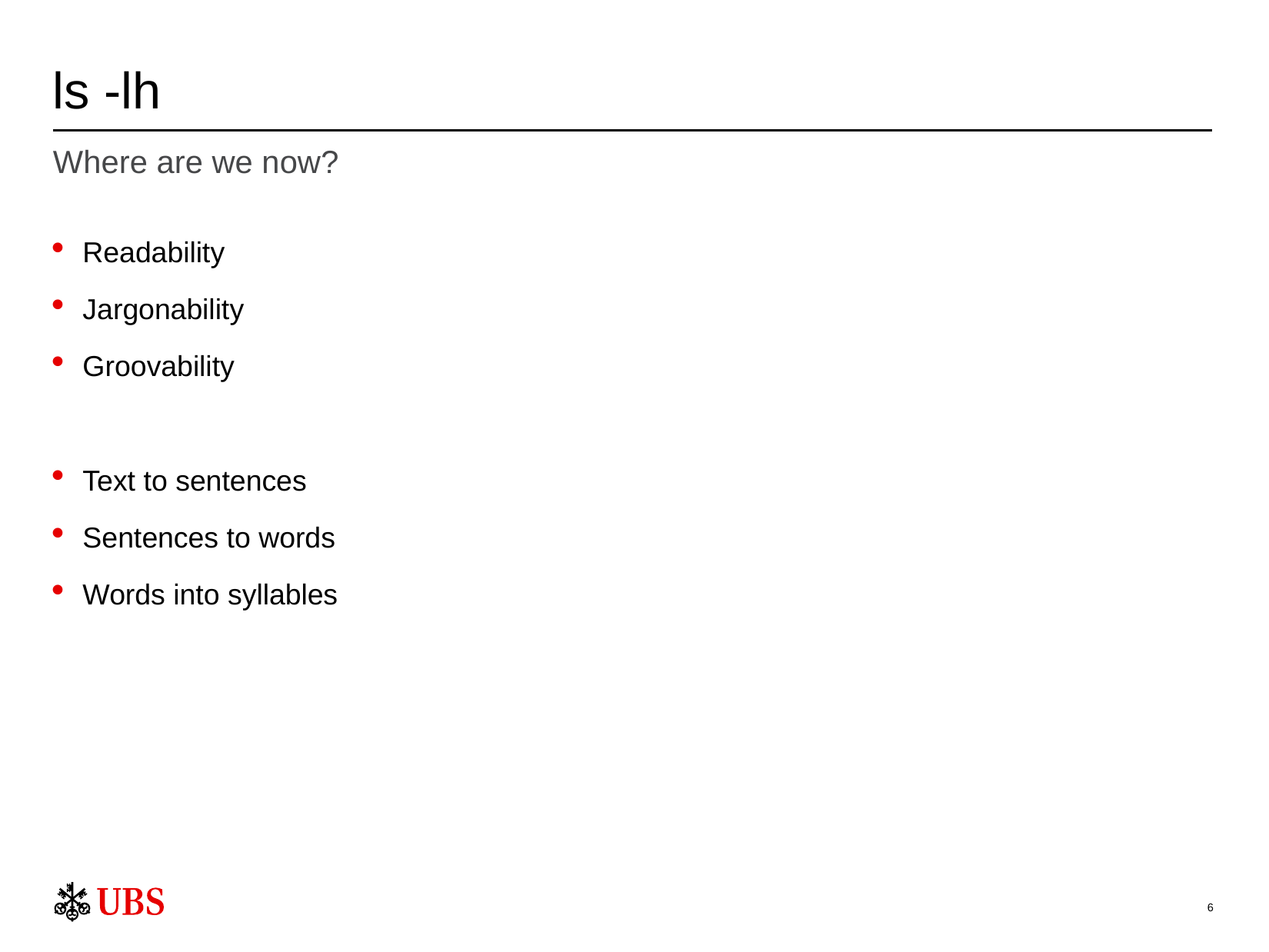

# ls -lh
Where are we now?
Readability
Jargonability
Groovability

Text to sentences
Sentences to words
Words into syllables